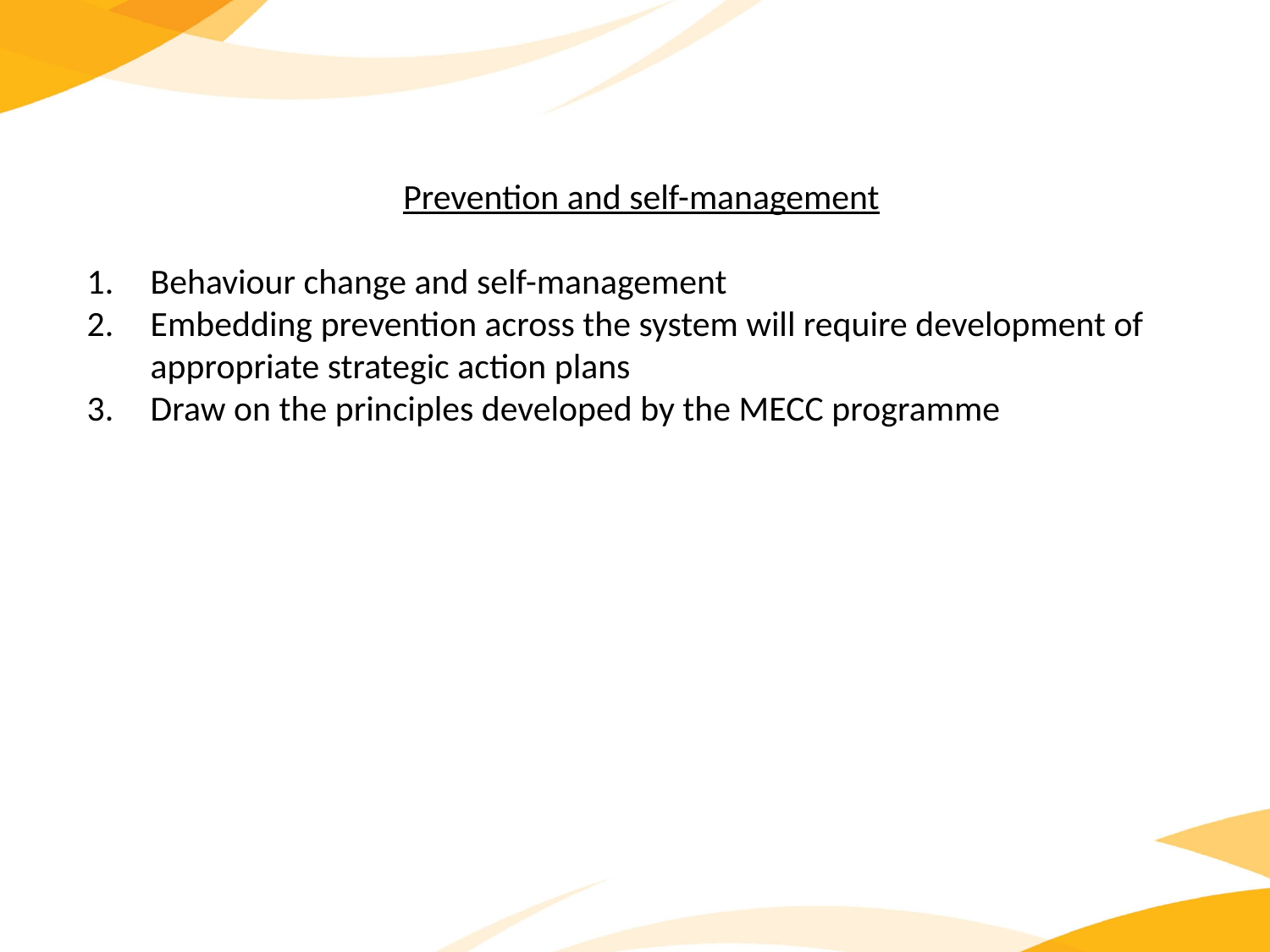

Prevention and self-management

Behaviour change and self-management
Embedding prevention across the system will require development of appropriate strategic action plans
Draw on the principles developed by the MECC programme